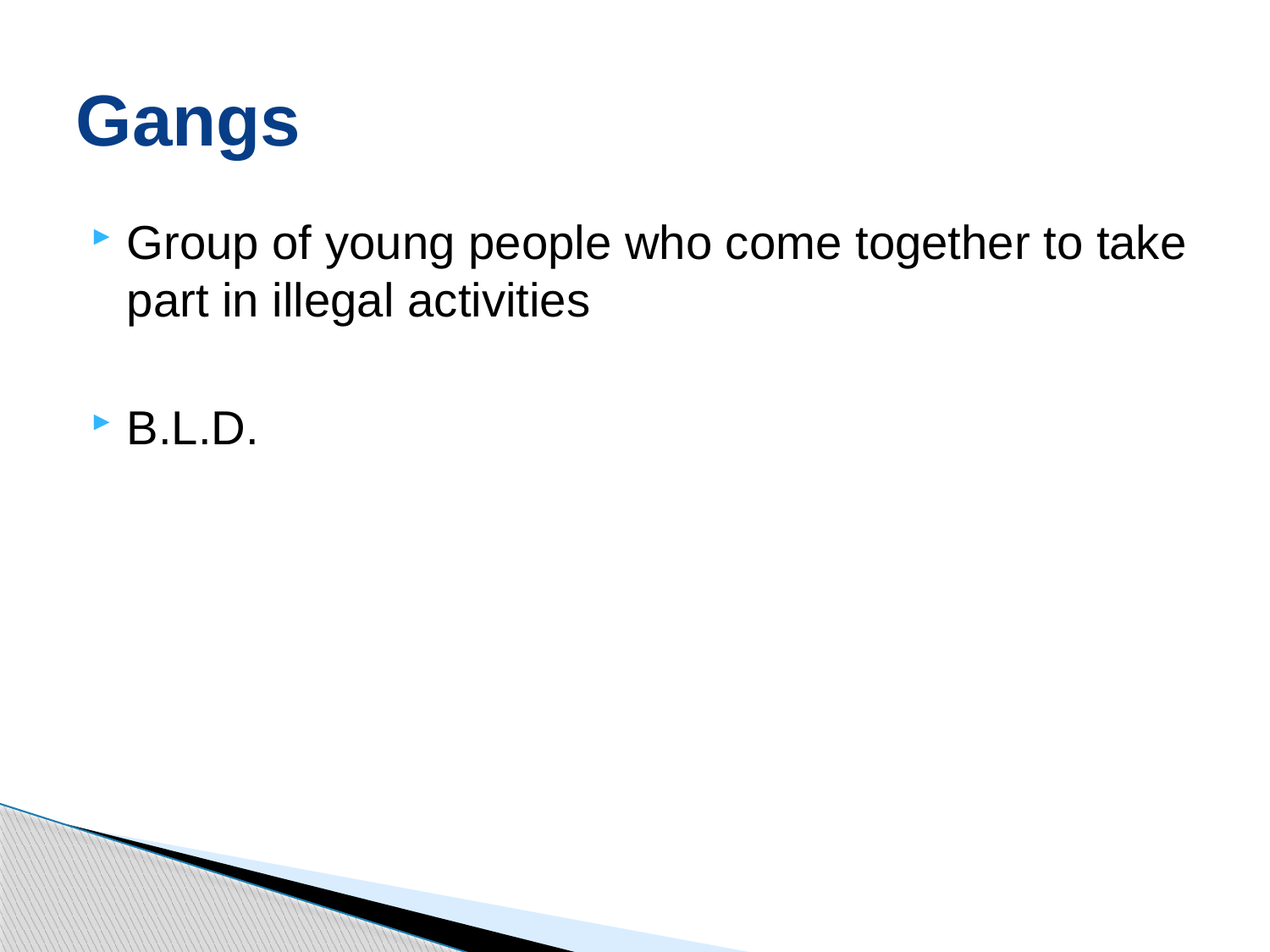

# Gangs
Group of young people who come together to take part in illegal activities

B.L.D.